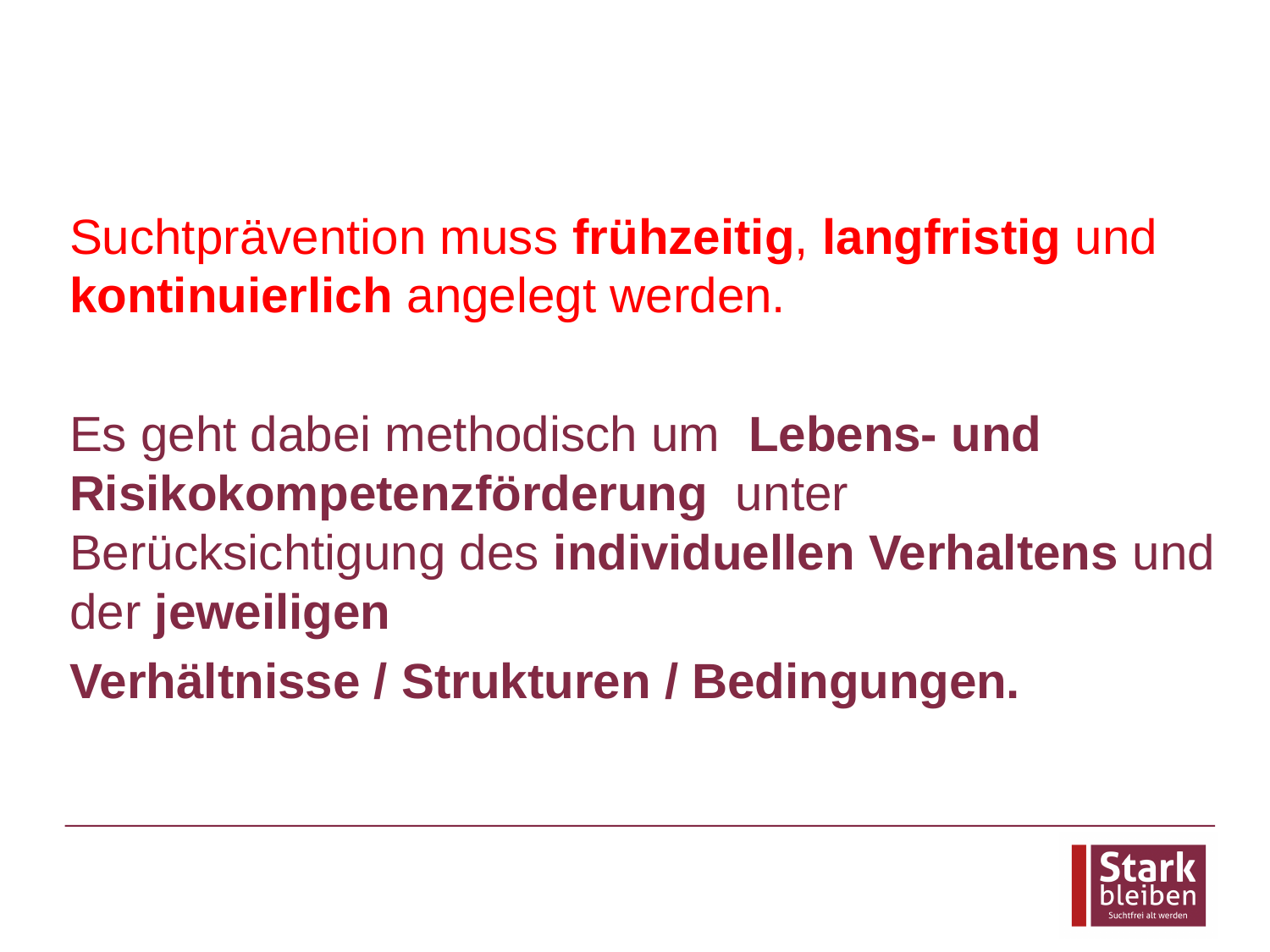

Suchtprävention muss frühzeitig, langfristig und kontinuierlich angelegt werden.

Es geht dabei methodisch um  Lebens- und Risikokompetenzförderung  unter Berücksichtigung des individuellen Verhaltens und der jeweiligen
Verhältnisse / Strukturen / Bedingungen.